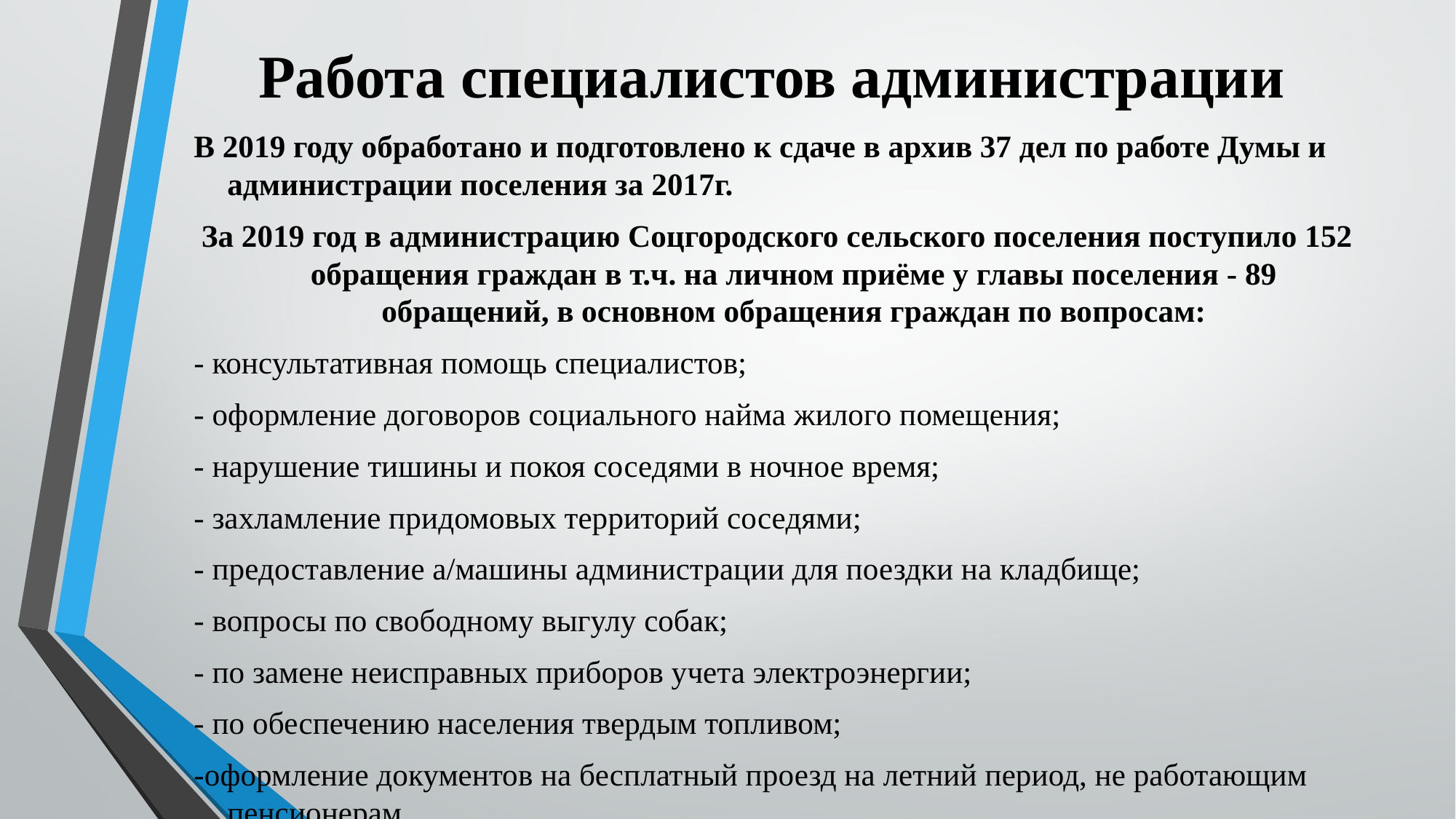

# Работа специалистов администрации
В 2019 году обработано и подготовлено к сдаче в архив 37 дел по работе Думы и администрации поселения за 2017г.
За 2019 год в администрацию Соцгородского сельского поселения поступило 152 обращения граждан в т.ч. на личном приёме у главы поселения - 89 обращений, в основном обращения граждан по вопросам:
- консультативная помощь специалистов;
- оформление договоров социального найма жилого помещения;
- нарушение тишины и покоя соседями в ночное время;
- захламление придомовых территорий соседями;
- предоставление а/машины администрации для поездки на кладбище;
- вопросы по свободному выгулу собак;
- по замене неисправных приборов учета электроэнергии;
- по обеспечению населения твердым топливом;
-оформление документов на бесплатный проезд на летний период, не работающим пенсионерам.